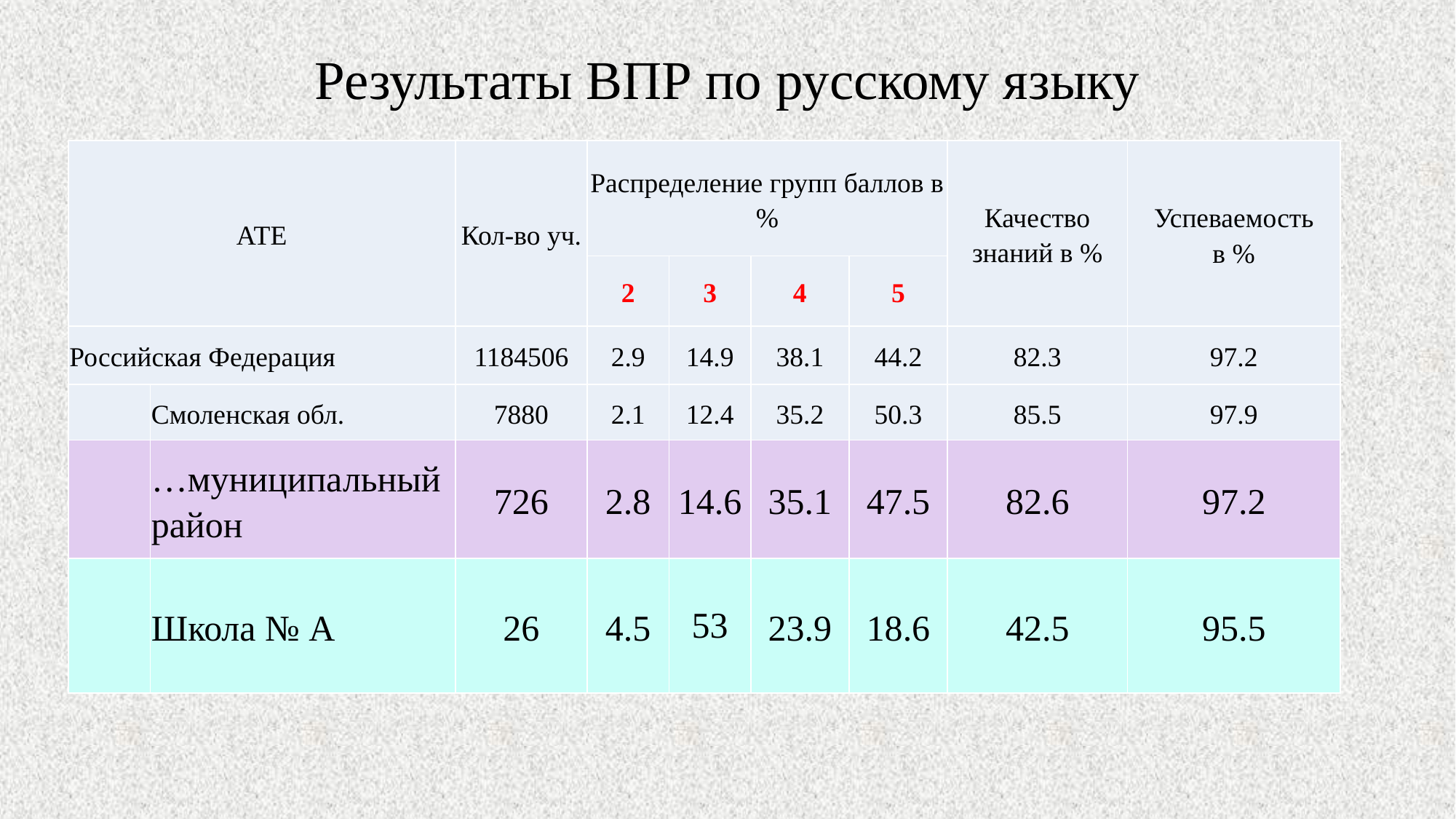

# Результаты ВПР по русскому языку
| АТЕ |  | Кол-во уч. | Распределение групп баллов в % |  |  |  | Качество знаний в % | Успеваемость в % |
| --- | --- | --- | --- | --- | --- | --- | --- | --- |
|  |  |  | 2 | 3 | 4 | 5 |  |  |
| Российская Федерация |  | 1184506 | 2.9 | 14.9 | 38.1 | 44.2 | 82.3 | 97.2 |
|  | Смоленская обл. | 7880 | 2.1 | 12.4 | 35.2 | 50.3 | 85.5 | 97.9 |
|  | …муниципальный район | 726 | 2.8 | 14.6 | 35.1 | 47.5 | 82.6 | 97.2 |
|  | Школа № А | 26 | 4.5 | 53 | 23.9 | 18.6 | 42.5 | 95.5 |